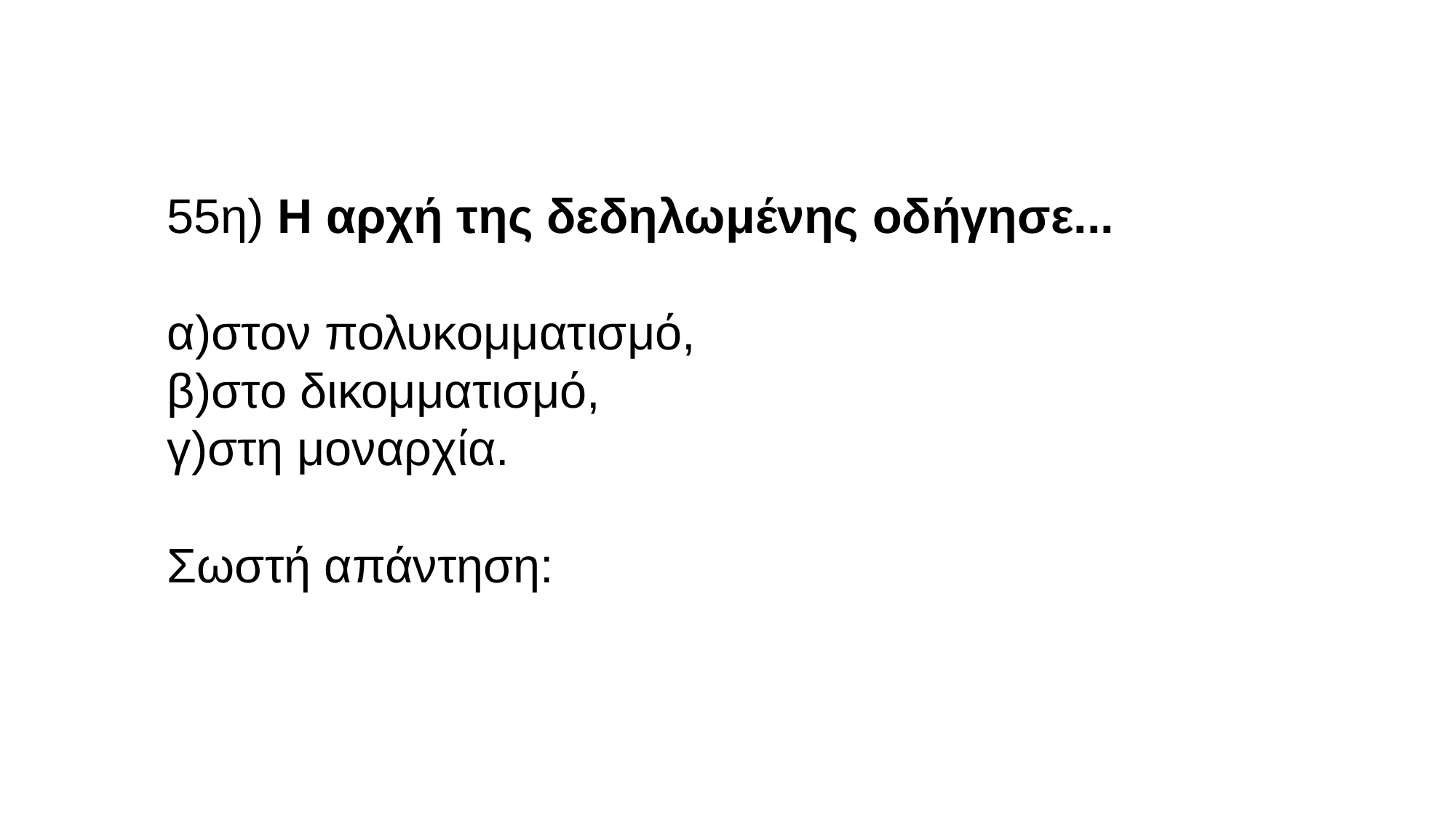

55η) Η αρχή της δεδηλωμένης οδήγησε...

α)στον πολυκομματισμό,
β)στο δικομματισμό,
γ)στη μοναρχία.

Σωστή απάντηση: